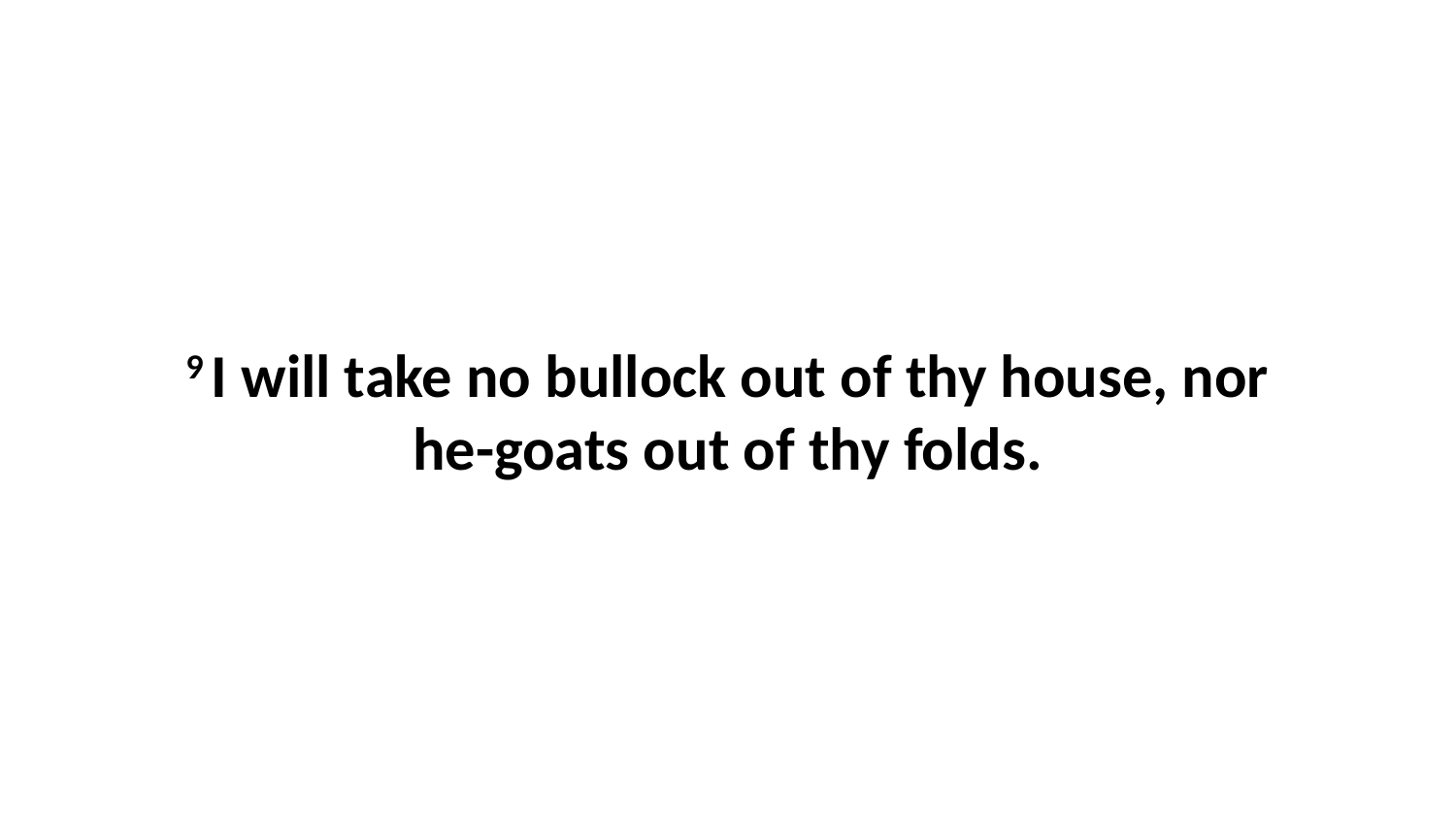

9 I will take no bullock out of thy house, nor he-goats out of thy folds.